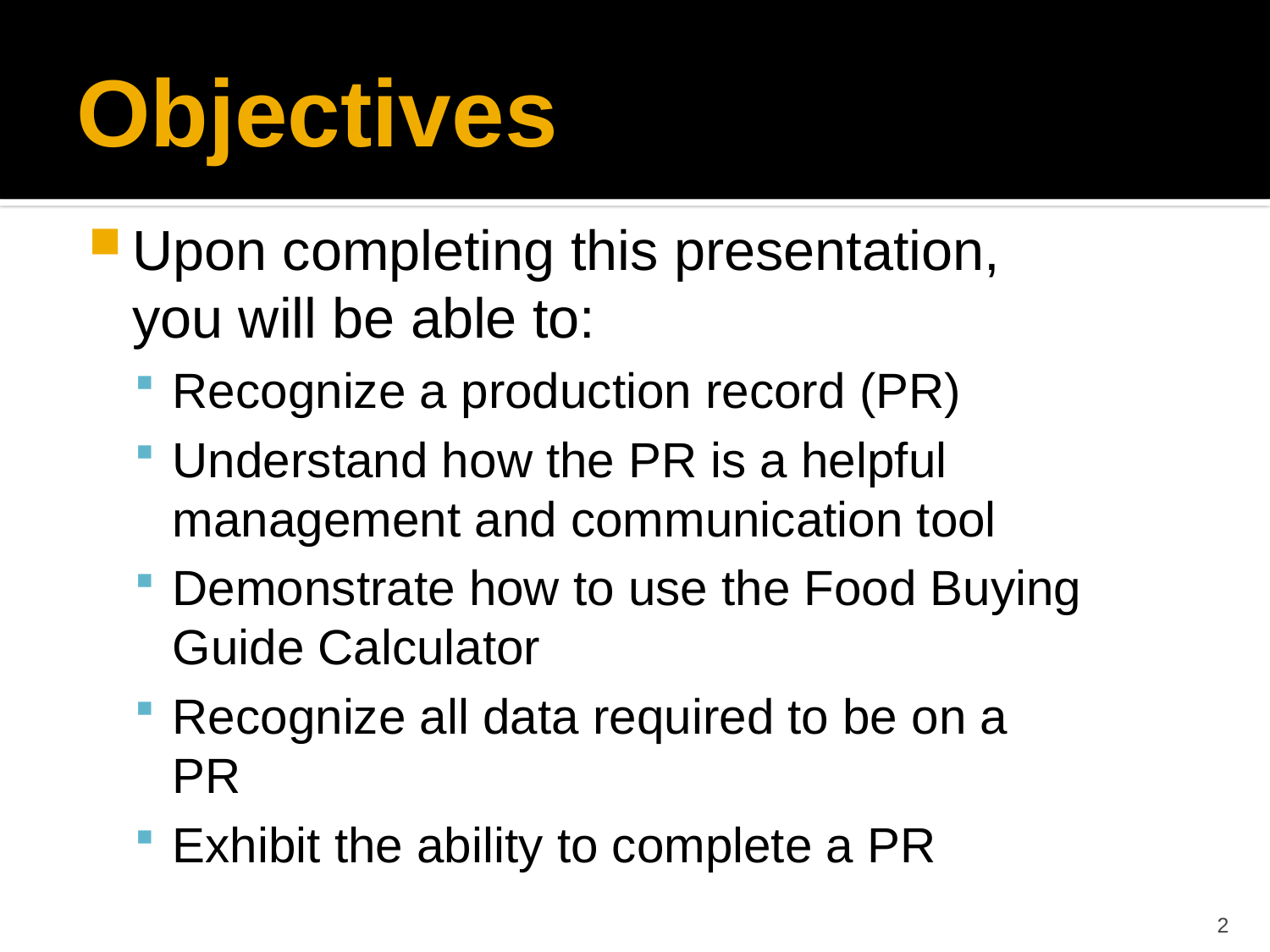

# Objectives
Upon completing this presentation, you will be able to:
Recognize a production record (PR)
Understand how the PR is a helpful management and communication tool
Demonstrate how to use the Food Buying Guide Calculator
Recognize all data required to be on a PR
Exhibit the ability to complete a PR
2